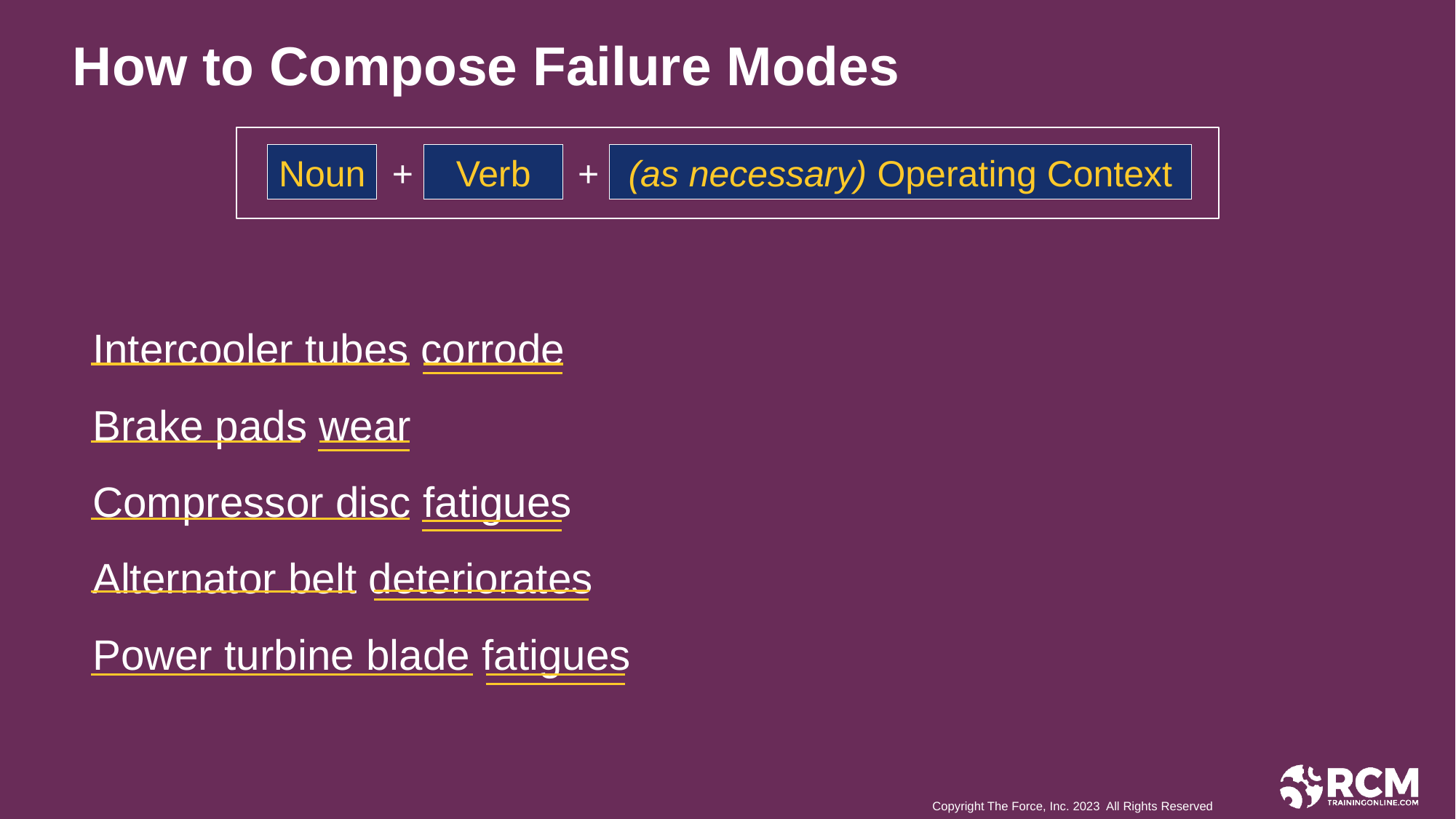

How to Compose Failure Modes

Noun
+
Verb
+
(as necessary) Operating Context
Intercooler tubes corrode
Brake pads wear
Compressor disc fatigues
Alternator belt deteriorates
Power turbine blade fatigues